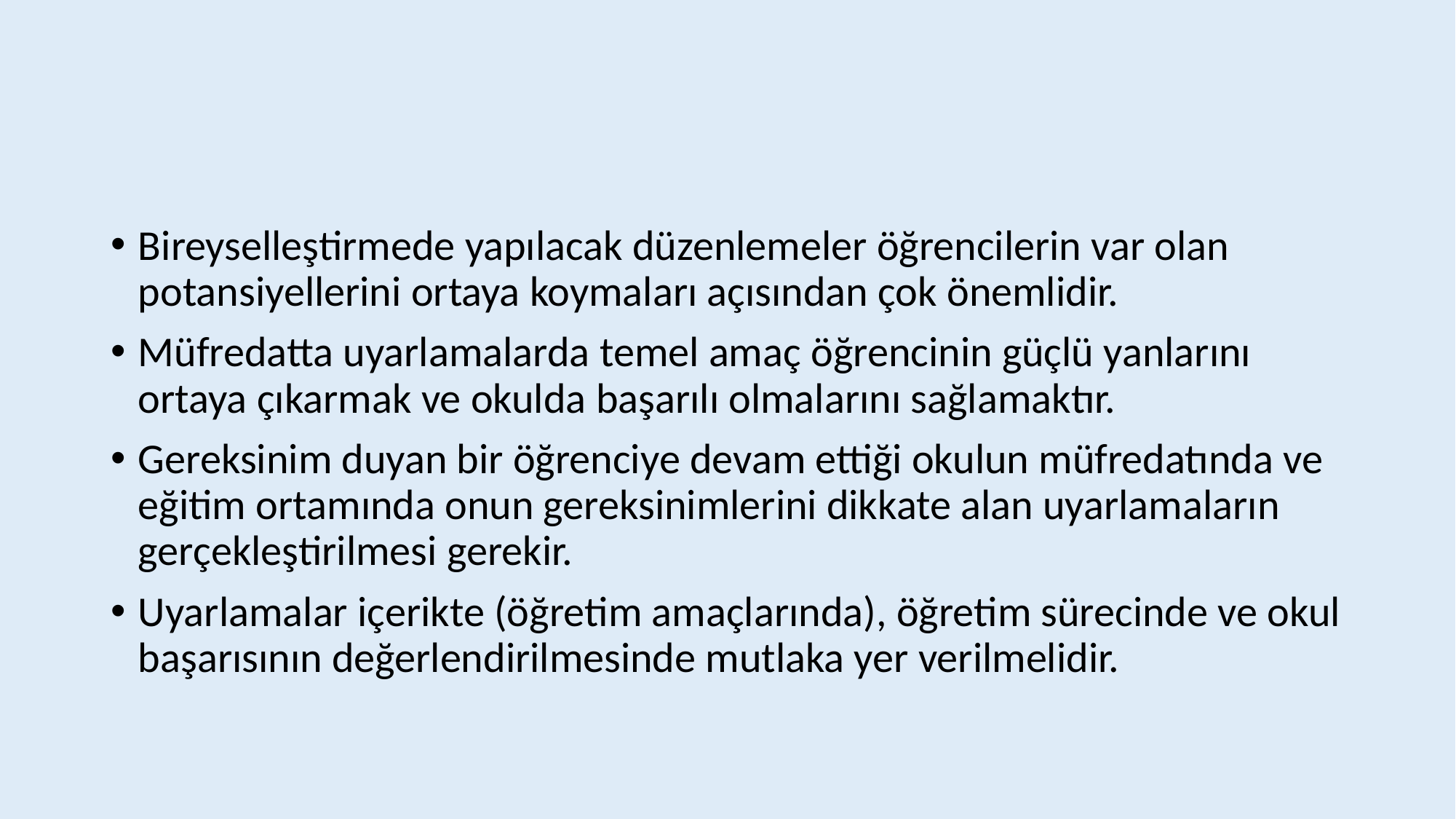

#
Bireyselleştirmede yapılacak düzenlemeler öğrencilerin var olan potansiyellerini ortaya koymaları açısından çok önemlidir.
Müfredatta uyarlamalarda temel amaç öğrencinin güçlü yanlarını ortaya çıkarmak ve okulda başarılı olmalarını sağlamaktır.
Gereksinim duyan bir öğrenciye devam ettiği okulun müfredatında ve eğitim ortamında onun gereksinimlerini dikkate alan uyarlamaların gerçekleştirilmesi gerekir.
Uyarlamalar içerikte (öğretim amaçlarında), öğretim sürecinde ve okul başarısının değerlendirilmesinde mutlaka yer verilmelidir.